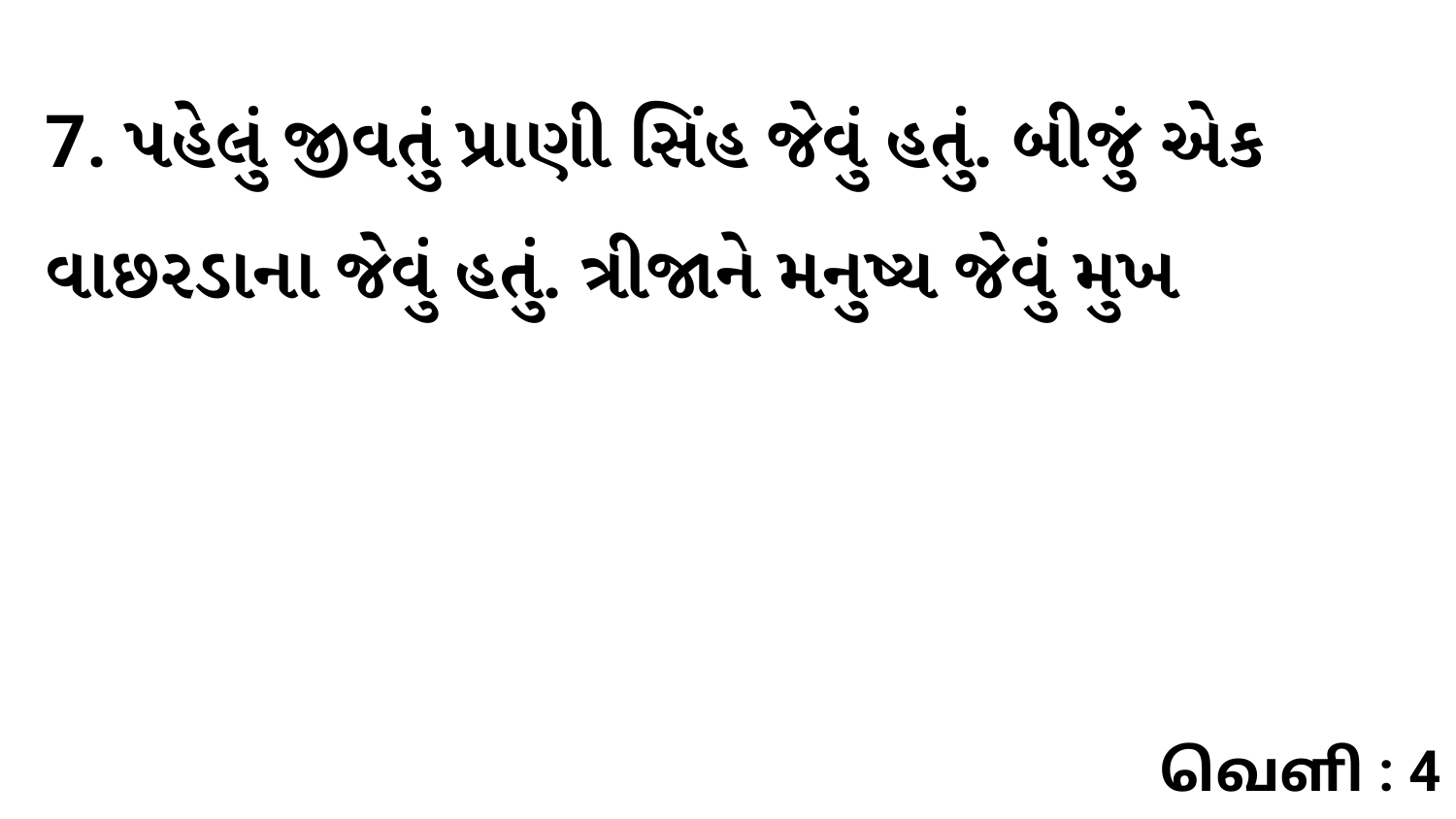

7. પહેલું જીવતું પ્રાણી સિંહ જેવું હતું. બીજું એક વાછરડાના જેવું હતું. ત્રીજાને મનુષ્ય જેવું મુખ
வெளி : 4